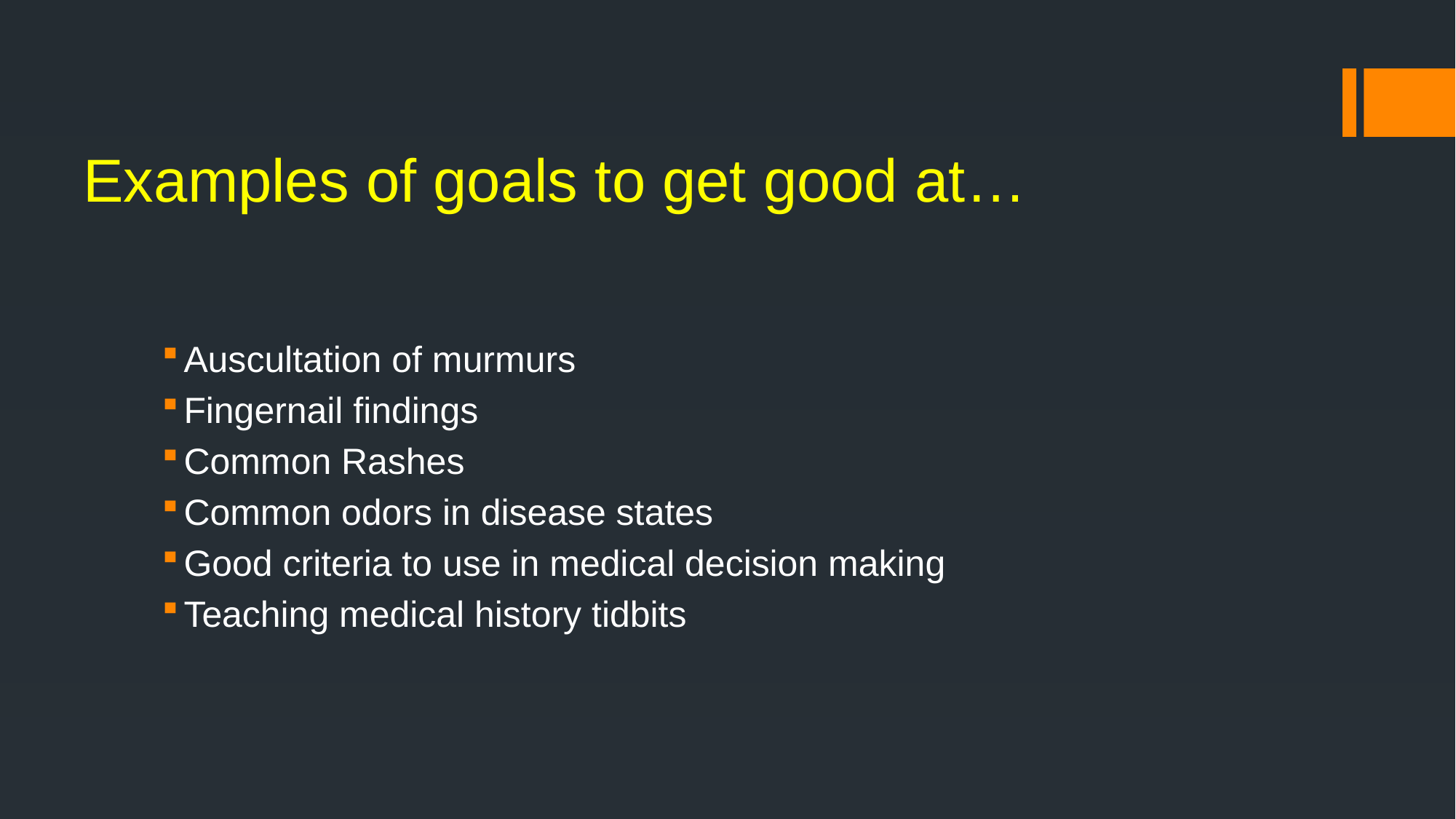

# Examples of goals to get good at…
Auscultation of murmurs
Fingernail findings
Common Rashes
Common odors in disease states
Good criteria to use in medical decision making
Teaching medical history tidbits